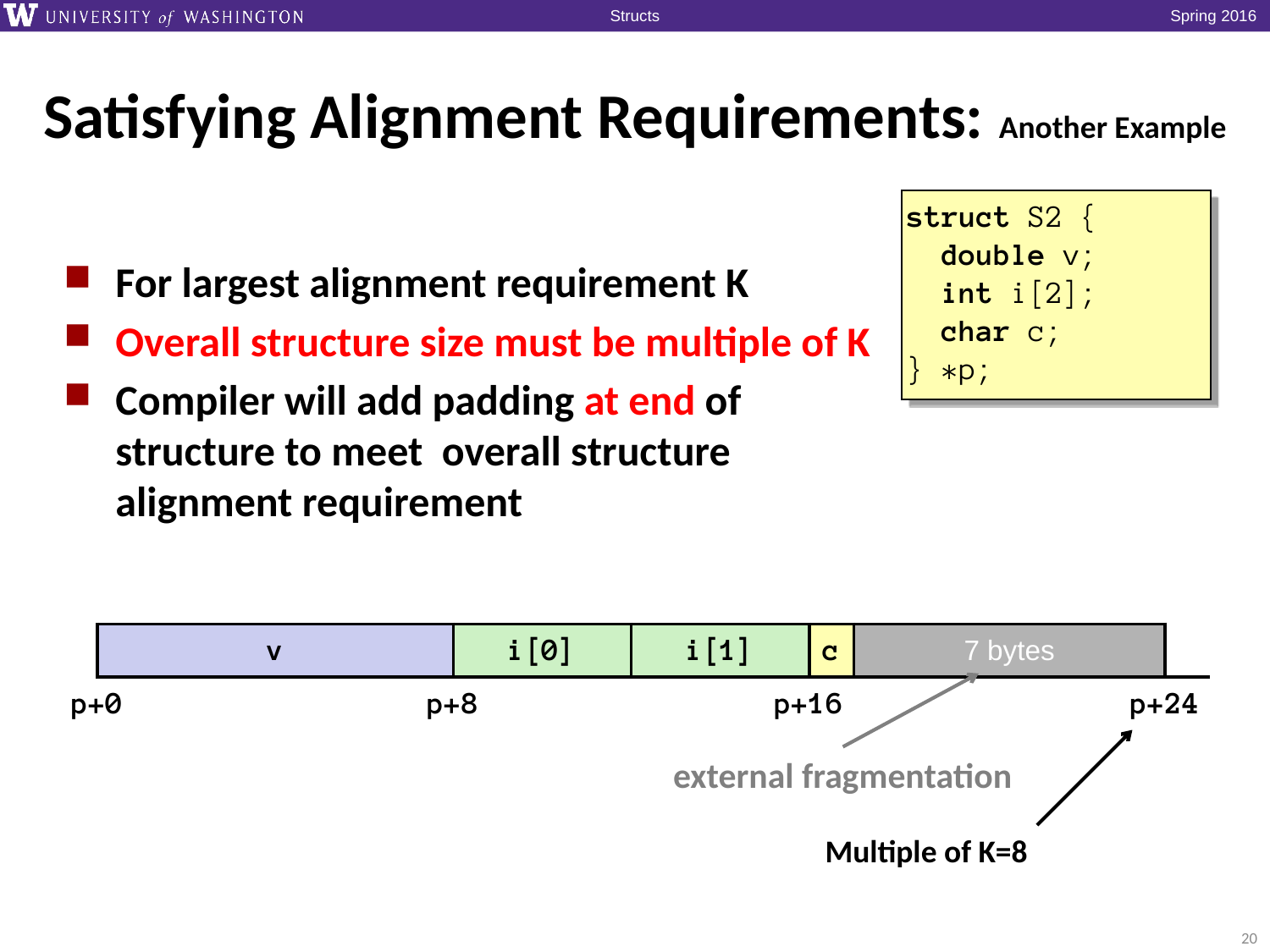

# Satisfying Alignment Requirements: Another Example

For largest alignment requirement K
Overall structure size must be multiple of K
Compiler will add padding at end of
structure to meet  overall structure
alignment requirement
struct S2 {
  double v;
  int i[2];
  char c;
} *p;

|  | v |  |  |  |  |  |  | i[0] |  |  |  | i[1] |  |  |  | c | 7 bytes |  |  |  |  |  |  |  |
| --- | --- | --- | --- | --- | --- | --- | --- | --- | --- | --- | --- | --- | --- | --- | --- | --- | --- | --- | --- | --- | --- | --- | --- | --- |
| p+0 |  |  |  |  |  |  | p+8 |  |  |  |  |  |  |  | p+16 |  |  |  |  |  |  |  | p+24 |  |
external fragmentation
Multiple of K=8
20